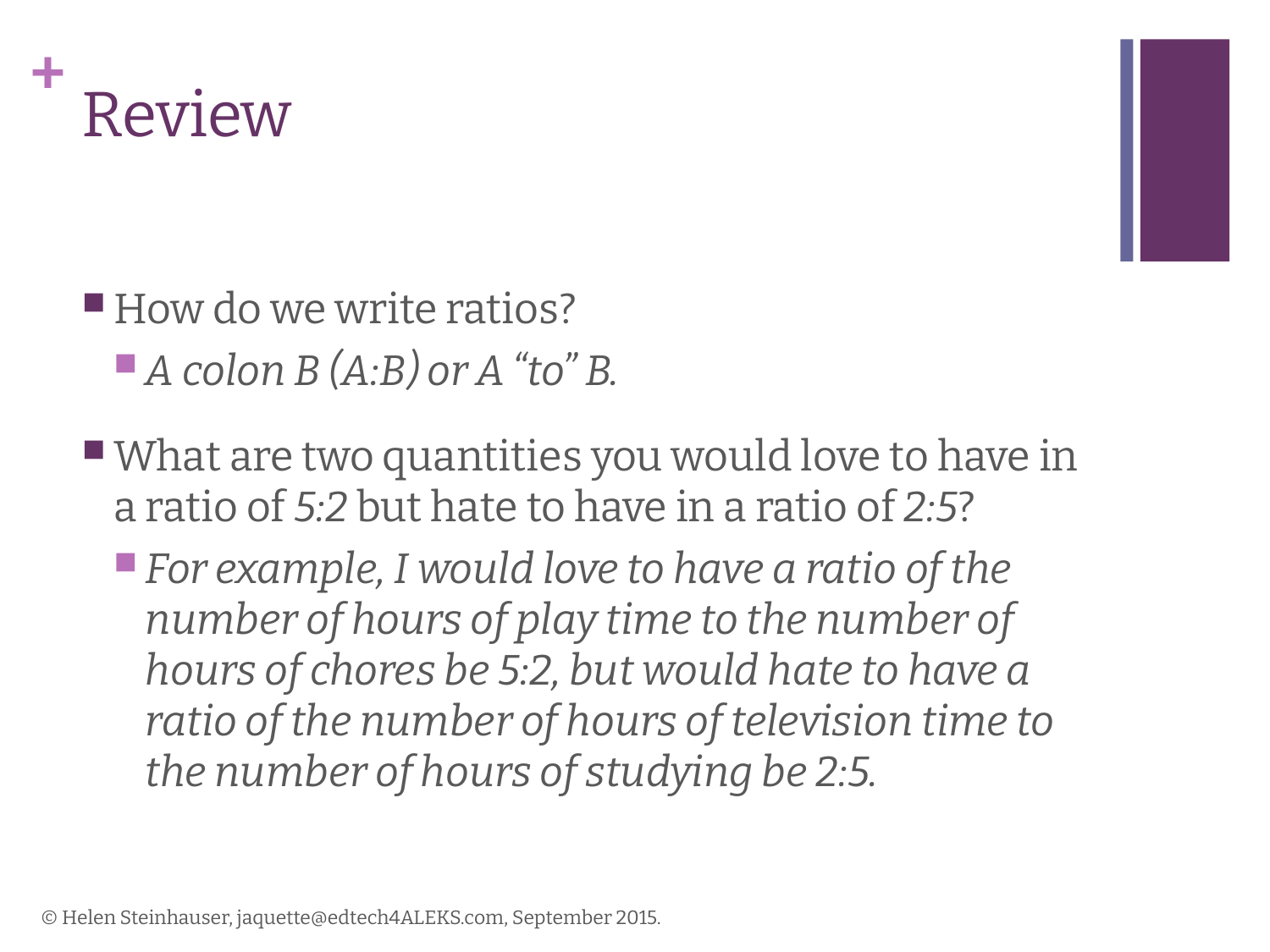

# Review
How do we write ratios?
A colon B (A:B) or A “to” B.
What are two quantities you would love to have in a ratio of 5:2 but hate to have in a ratio of 2:5?
For example, I would love to have a ratio of the number of hours of play time to the number of hours of chores be 5:2, but would hate to have a ratio of the number of hours of television time to the number of hours of studying be 2:5.

© Helen Steinhauser, jaquette@edtech4ALEKS.com, September 2015.